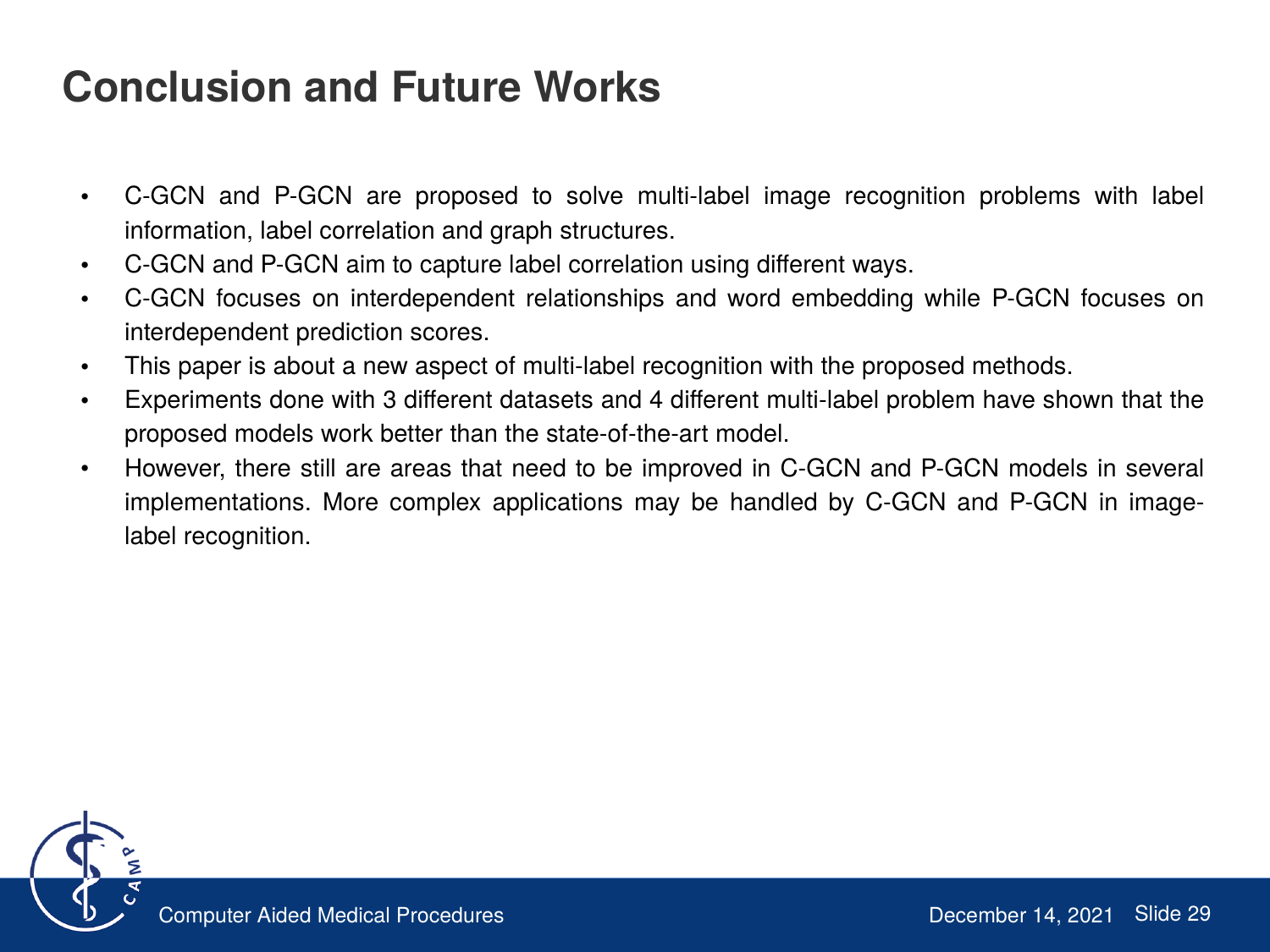

# Conclusion and Future Works
C-GCN and P-GCN are proposed to solve multi-label image recognition problems with label information, label correlation and graph structures.
C-GCN and P-GCN aim to capture label correlation using different ways.
C-GCN focuses on interdependent relationships and word embedding while P-GCN focuses on interdependent prediction scores.
This paper is about a new aspect of multi-label recognition with the proposed methods.
Experiments done with 3 different datasets and 4 different multi-label problem have shown that the proposed models work better than the state-of-the-art model.
However, there still are areas that need to be improved in C-GCN and P-GCN models in several implementations. More complex applications may be handled by C-GCN and P-GCN in image-label recognition.

Slide 29
Computer Aided Medical Procedures
December 14, 2021